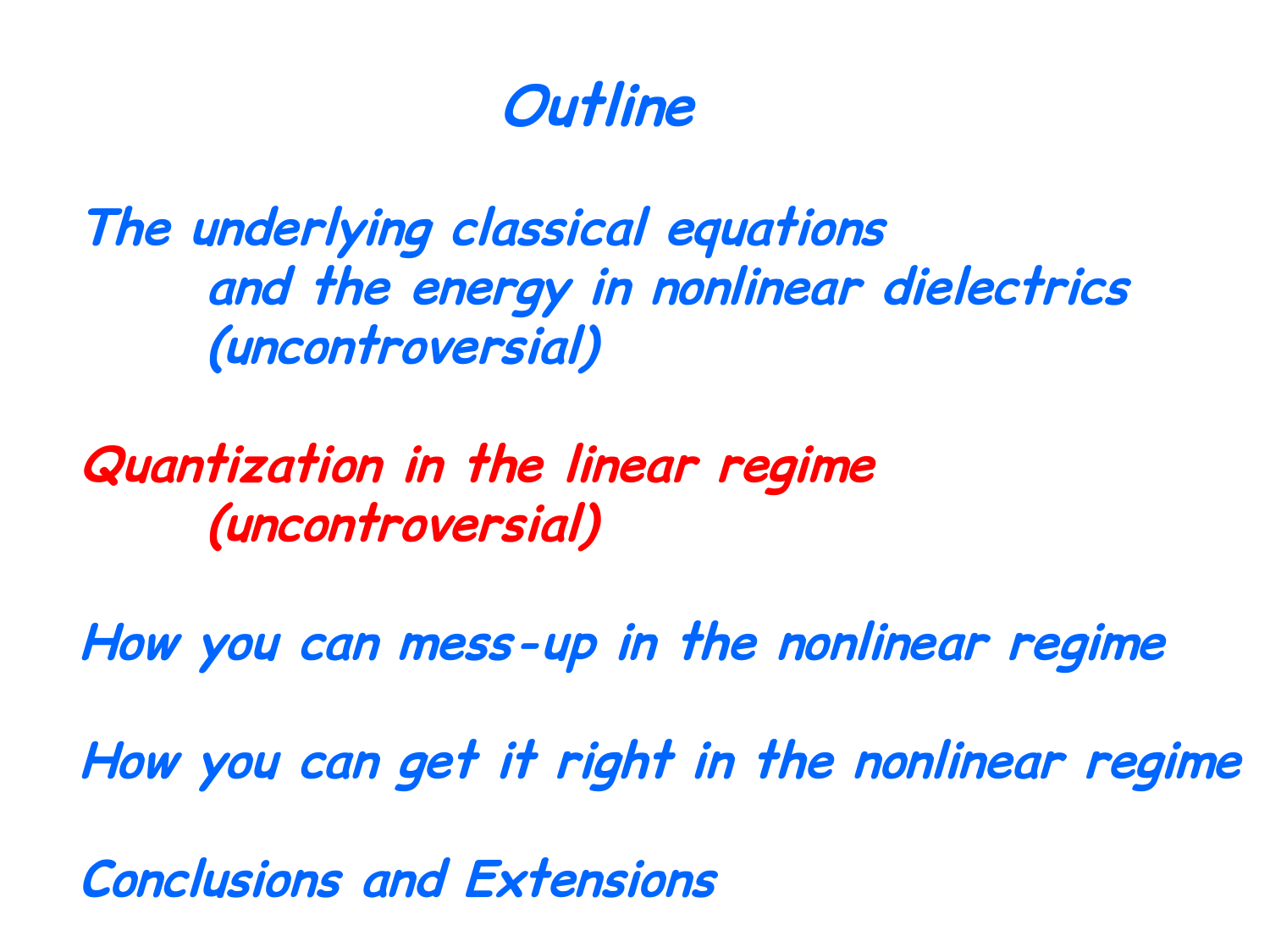

Outline
The underlying classical equations
	and the energy in nonlinear dielectrics
	(uncontroversial)

Quantization in the linear regime
	(uncontroversial)

How you can mess-up in the nonlinear regime

How you can get it right in the nonlinear regime

Conclusions and Extensions